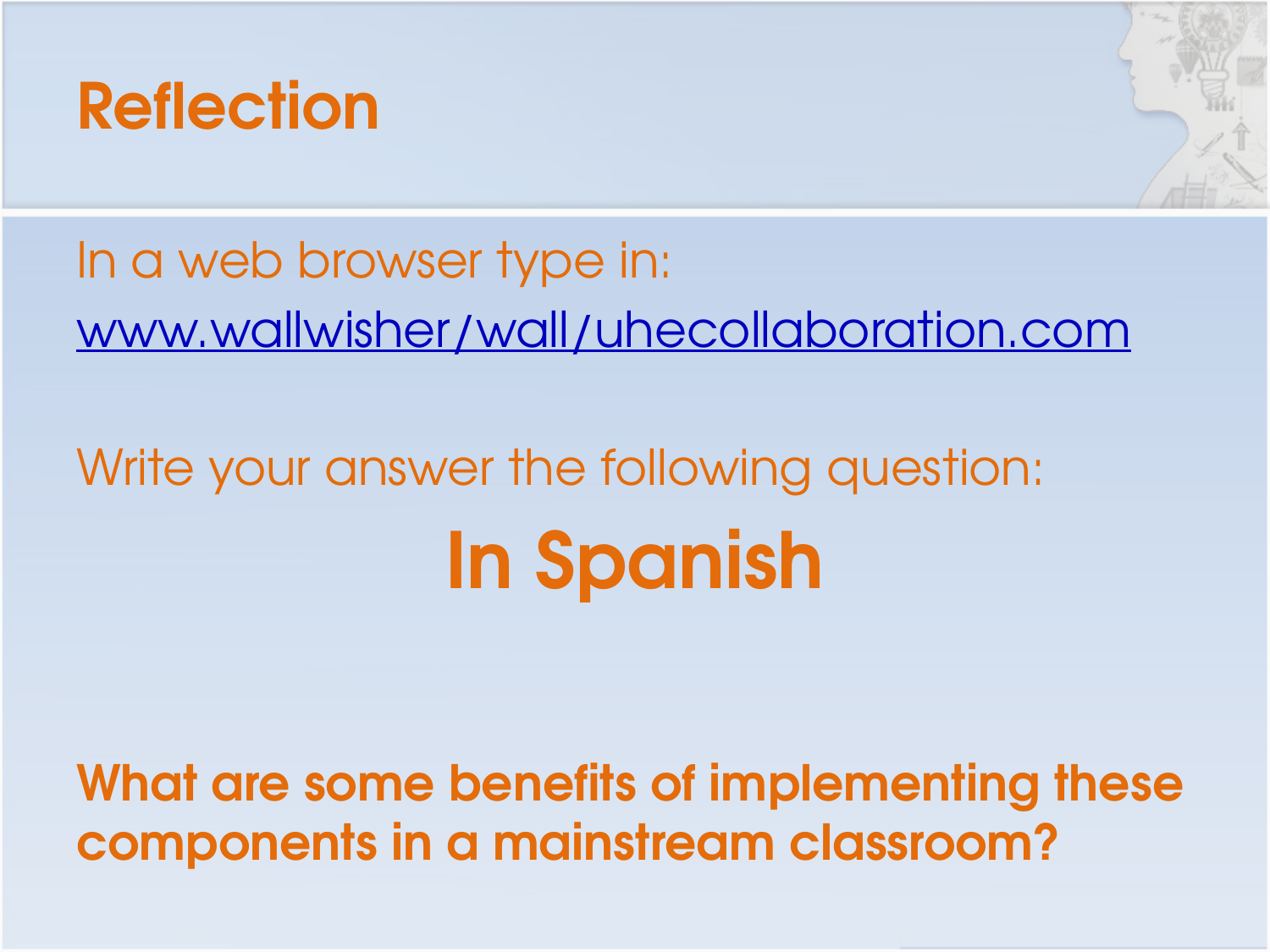

# Reflection
In a web browser type in:
www.wallwisher/wall/uhecollaboration.com

Write your answer the following question:
In Spanish

What are some benefits of implementing these components in a mainstream classroom?